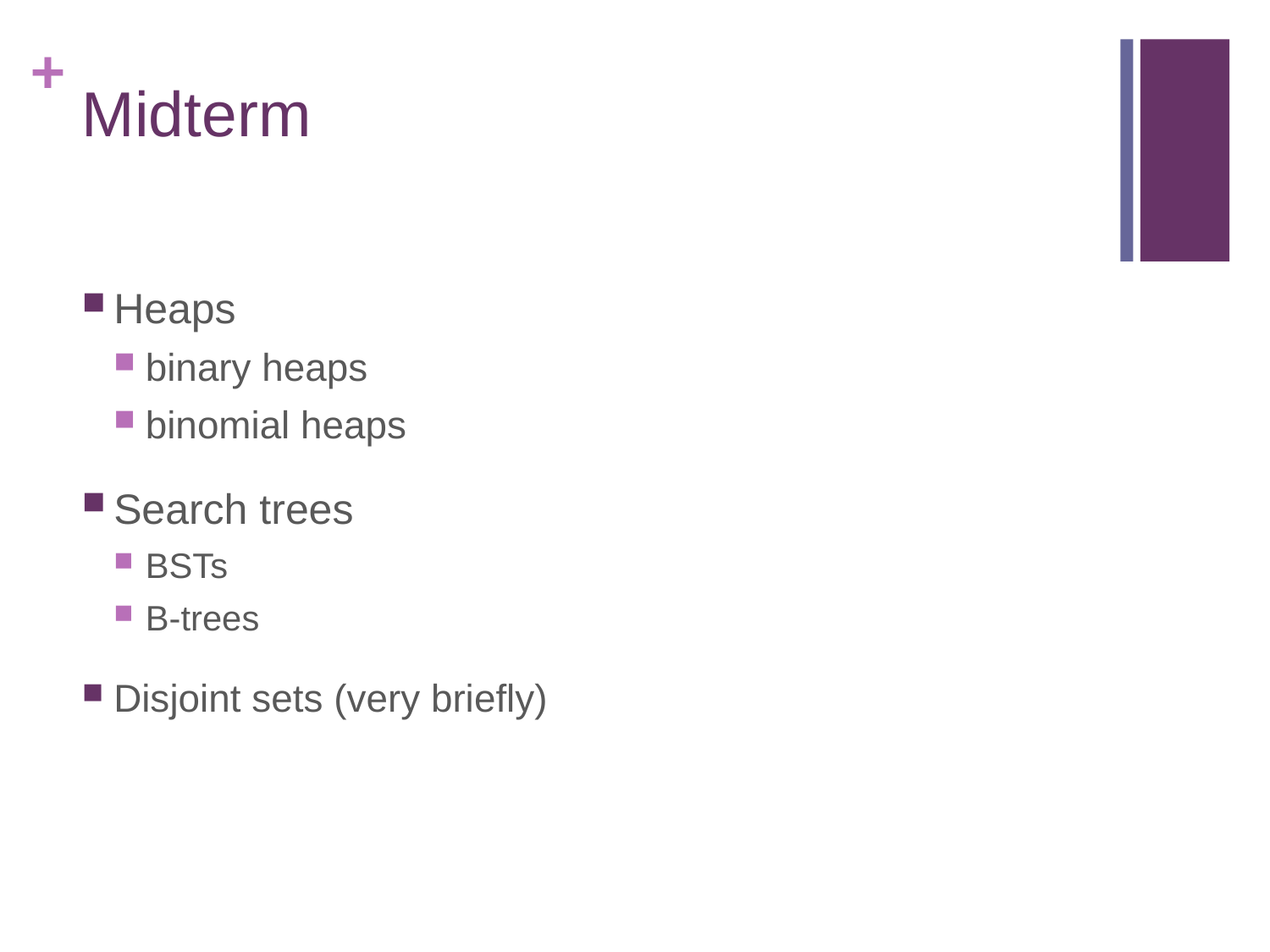

# Midterm
Heaps
binary heaps
binomial heaps
Search trees
BSTs
B-trees
Disjoint sets (very briefly)